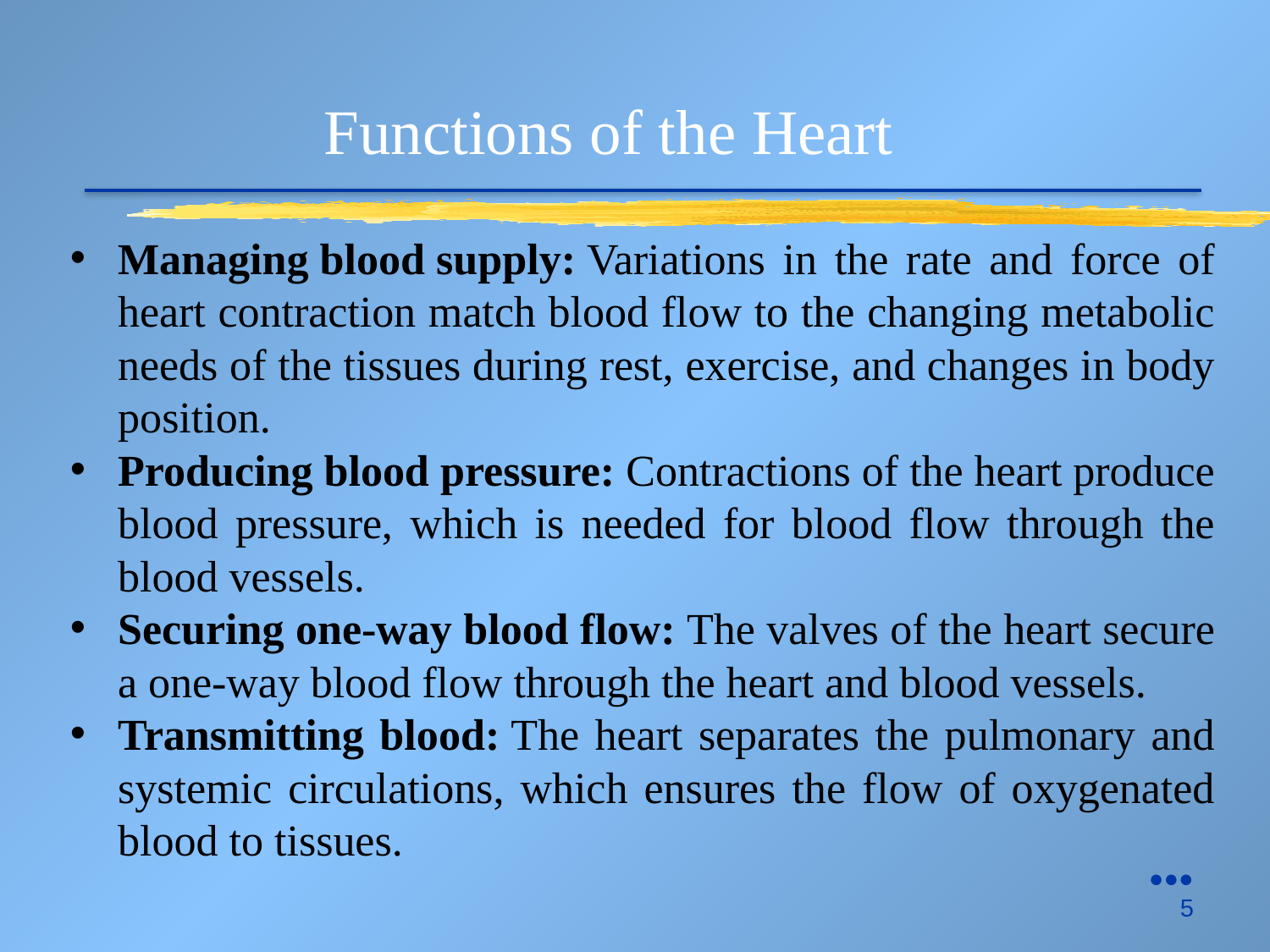

Functions of the Heart
Managing blood supply: Variations in the rate and force of heart contraction match blood flow to the changing metabolic needs of the tissues during rest, exercise, and changes in body position.
Producing blood pressure: Contractions of the heart produce blood pressure, which is needed for blood flow through the blood vessels.
Securing one-way blood flow: The valves of the heart secure a one-way blood flow through the heart and blood vessels.
Transmitting blood: The heart separates the pulmonary and systemic circulations, which ensures the flow of oxygenated blood to tissues.
●●●
5